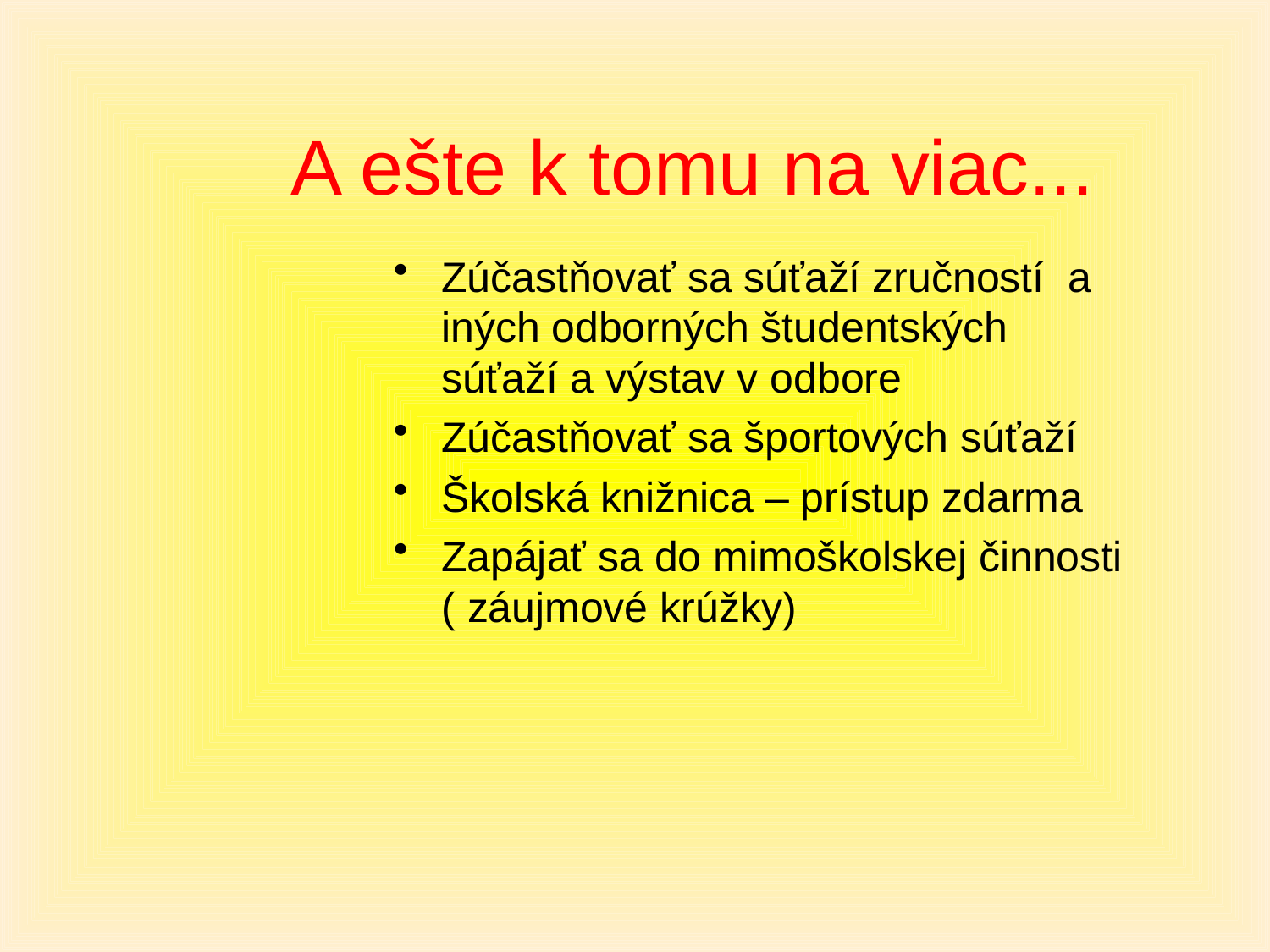

# A ešte k tomu na viac...
Zúčastňovať sa súťaží zručností  a iných odborných študentských súťaží a výstav v odbore
Zúčastňovať sa športových súťaží
Školská knižnica – prístup zdarma
Zapájať sa do mimoškolskej činnosti ( záujmové krúžky)